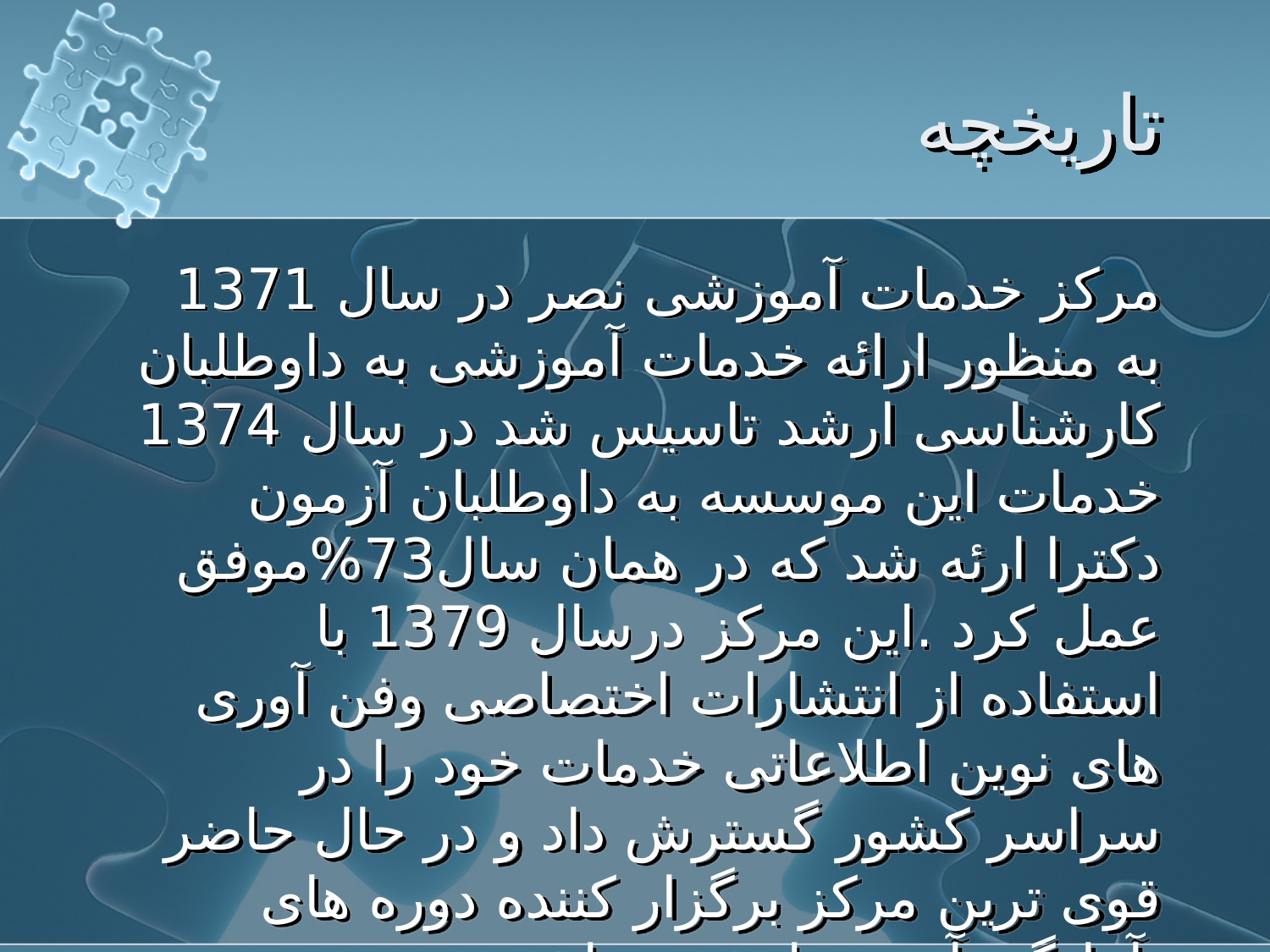

# تاریخچه
مرکز خدمات آموزشی نصر در سال 1371 به منظور ارائه خدمات آموزشی به داوطلبان کارشناسی ارشد تاسیس شد در سال 1374 خدمات این موسسه به داوطلبان آزمون دکترا ارئه شد که در همان سال73%موفق عمل کرد .این مرکز درسال 1379 با استفاده از انتشارات اختصاصی وفن آوری های نوین اطلاعاتی خدمات خود را در سراسر کشور گسترش داد و در حال حاضر قوی ترین مرکز برگزار کننده دوره های آمادگی آزمون ارشد میباشد.